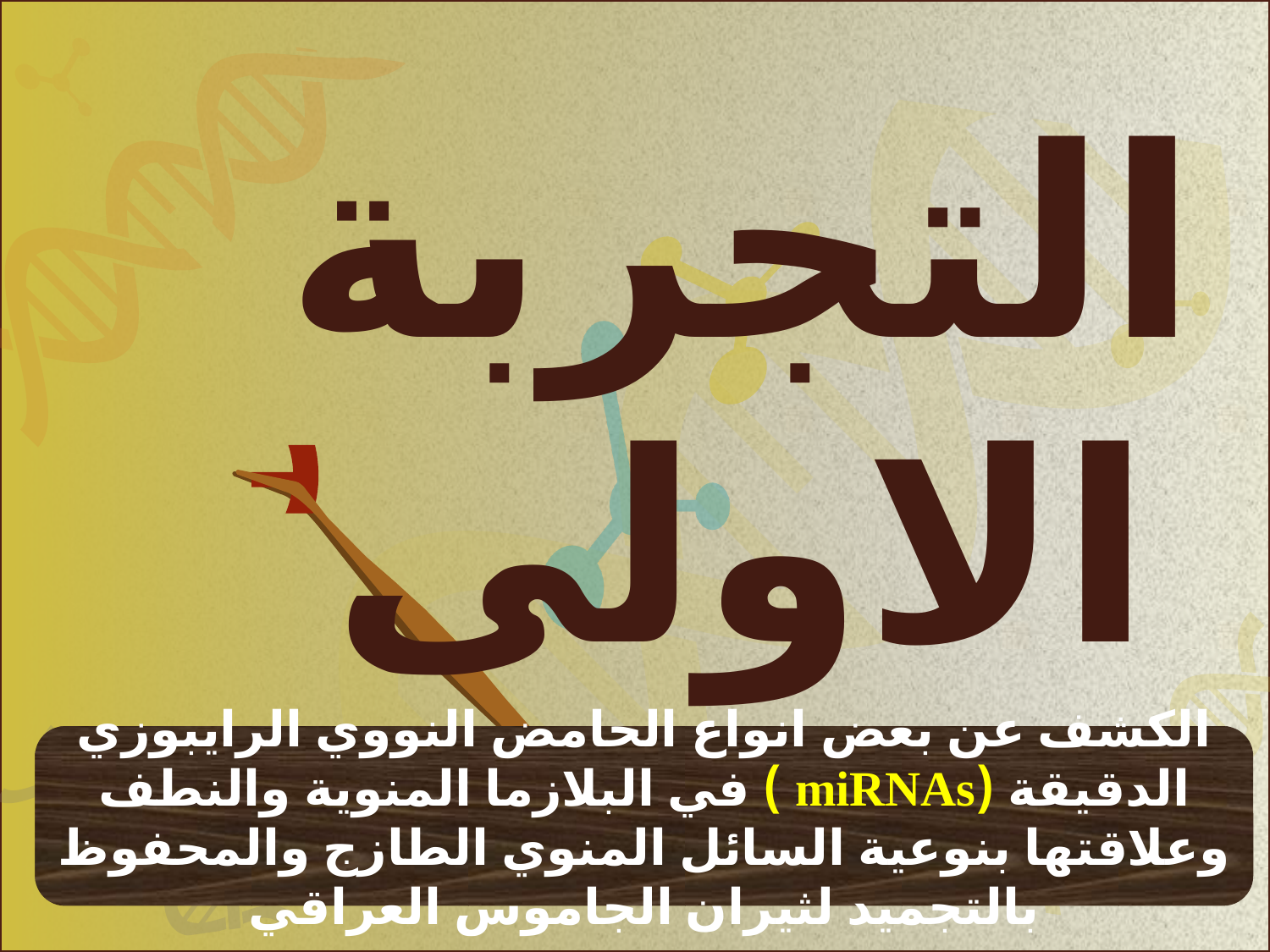

التجربة

الاولى

الكشف عن بعض انواع الحامض النووي الرايبوزي الدقيقة (miRNAs ) في البلازما المنوية والنطف وعلاقتها بنوعية السائل المنوي الطازج والمحفوظ بالتجميد لثيران الجاموس العراقي